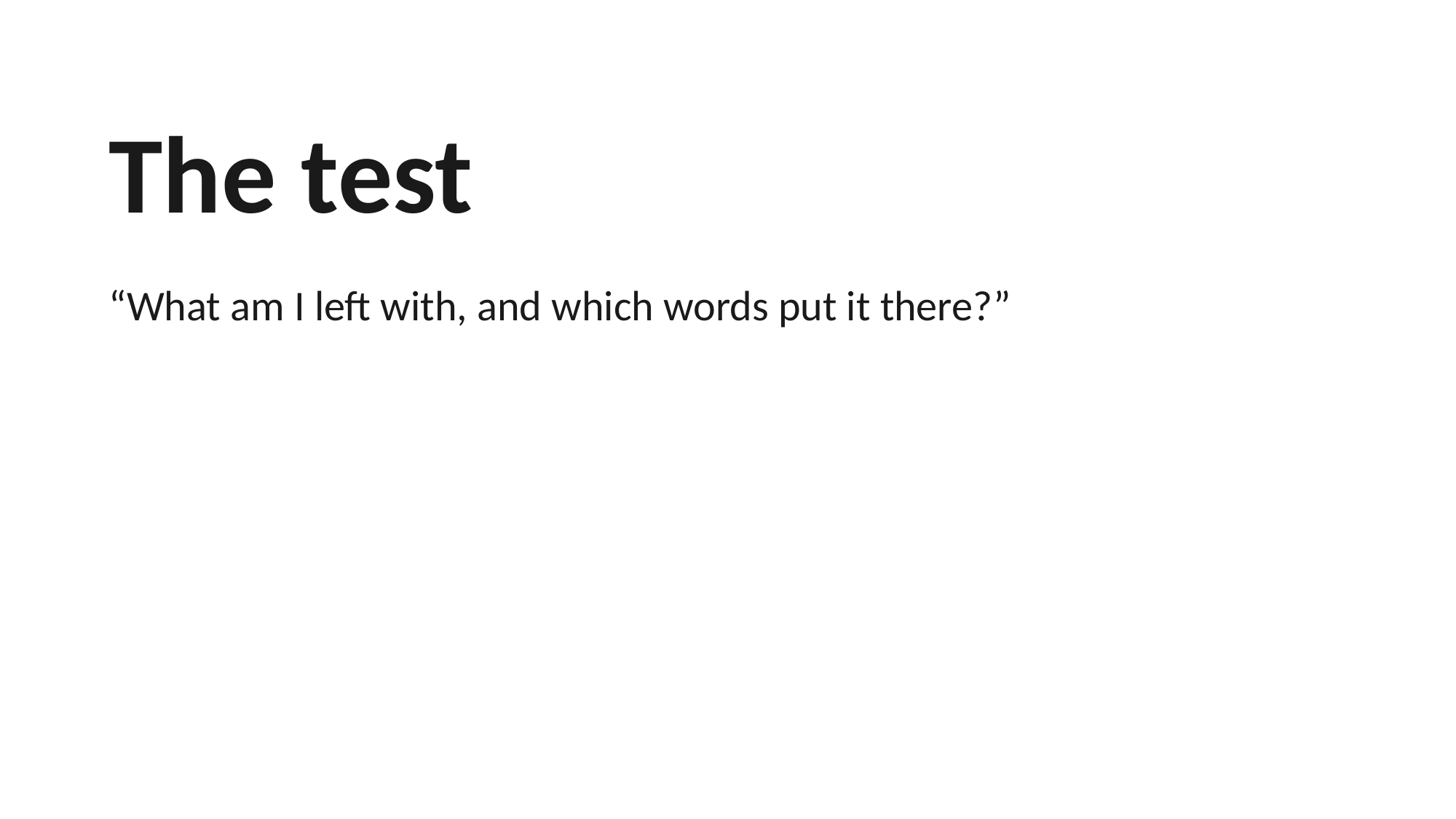

The test
“What am I left with, and which words put it there?”